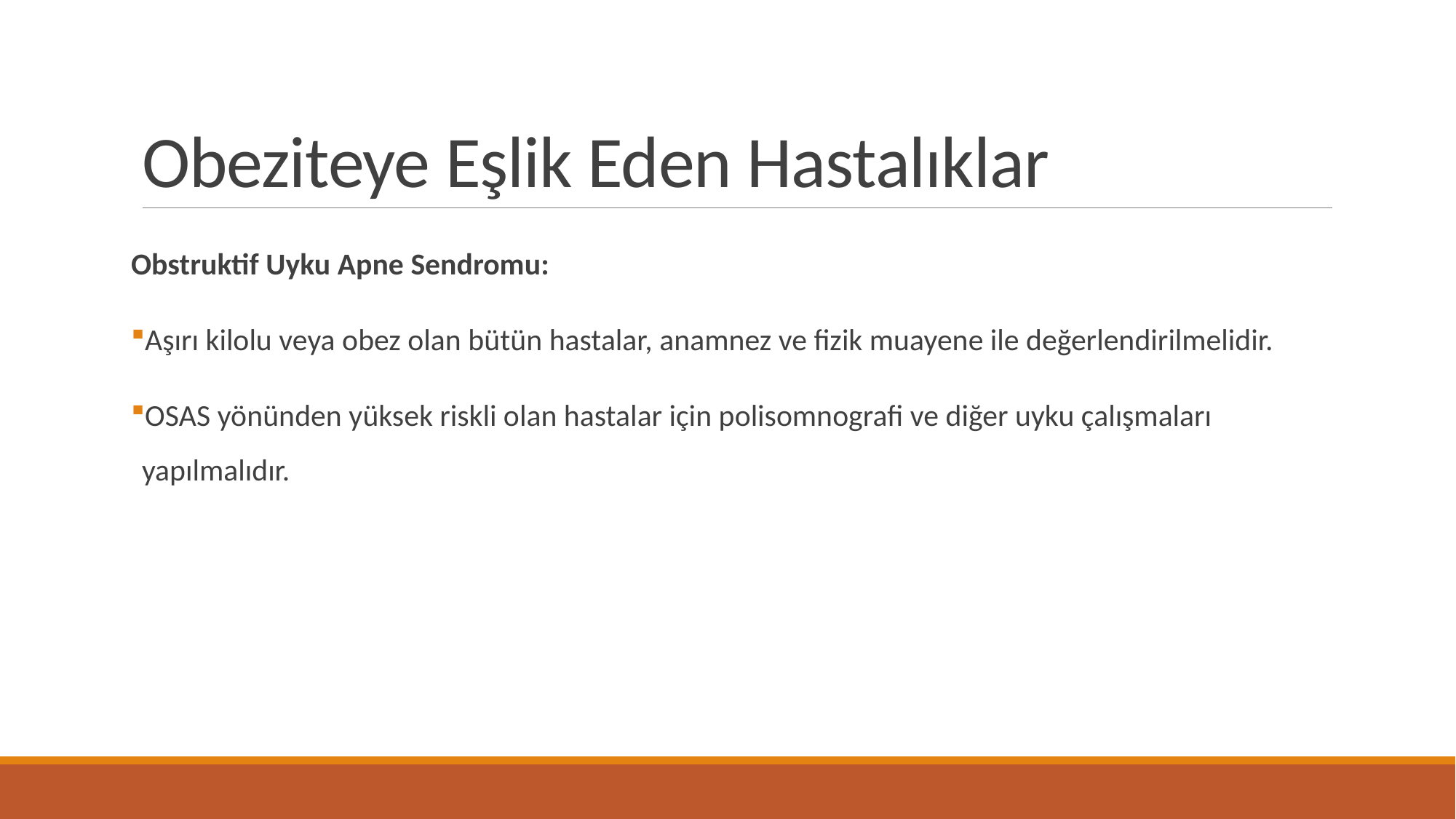

# Obeziteye Eşlik Eden Hastalıklar
Obstruktif Uyku Apne Sendromu:
Aşırı kilolu veya obez olan bütün hastalar, anamnez ve fizik muayene ile değerlendirilmelidir.
OSAS yönünden yüksek riskli olan hastalar için polisomnografi ve diğer uyku çalışmaları yapılmalıdır.